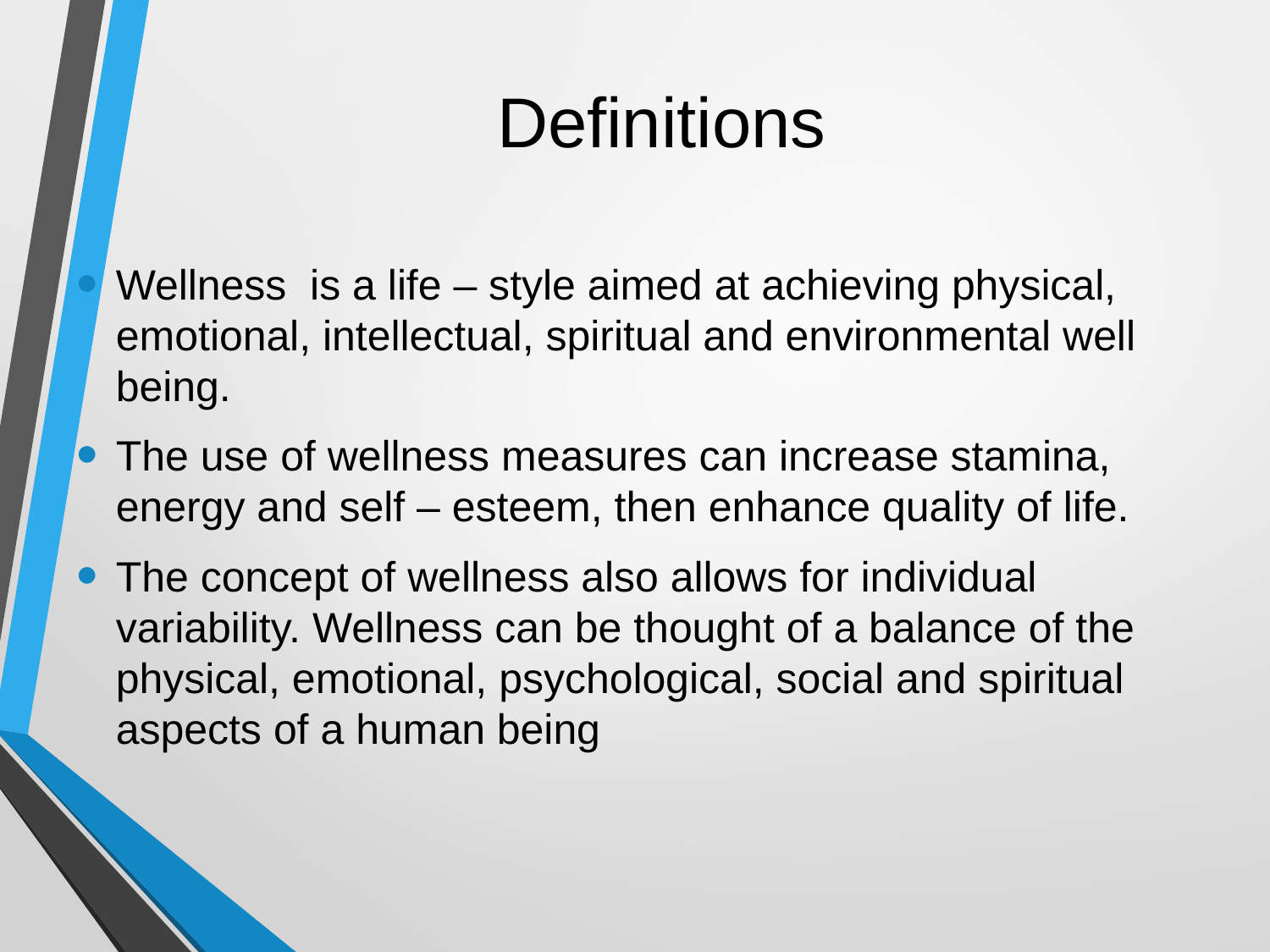

# Definitions
Wellness  is a life – style aimed at achieving physical, emotional, intellectual, spiritual and environmental well being.
The use of wellness measures can increase stamina, energy and self – esteem, then enhance quality of life.
The concept of wellness also allows for individual variability. Wellness can be thought of a balance of the physical, emotional, psychological, social and spiritual aspects of a human being